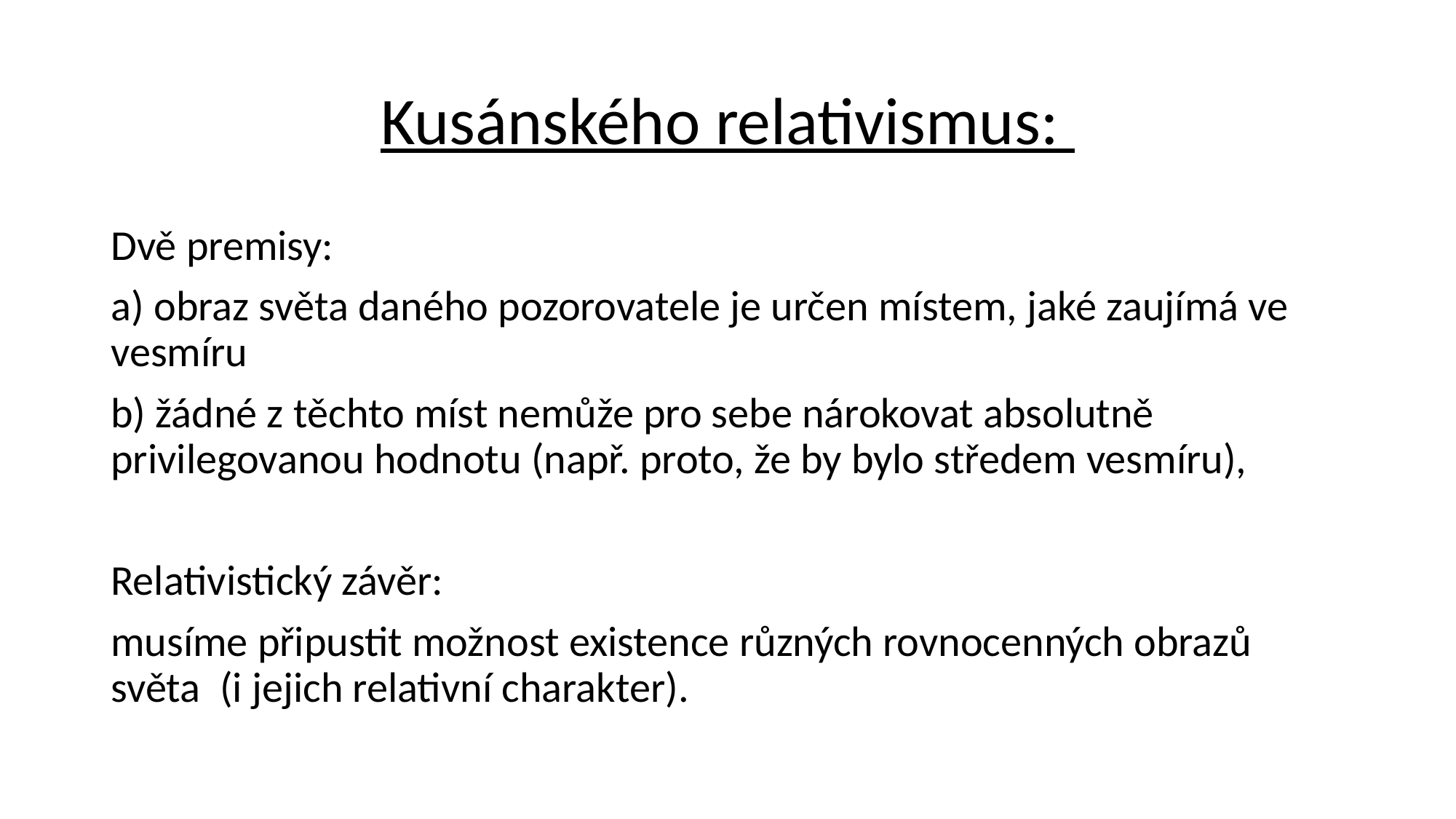

# Kusánského relativismus:
Dvě premisy:
a) obraz světa daného pozorovatele je určen místem, jaké zaujímá ve vesmíru
b) žádné z těchto míst nemůže pro sebe nárokovat absolutně privilegovanou hodnotu (např. proto, že by bylo středem vesmíru),

Relativistický závěr:
musíme připustit možnost existence různých rovnocenných obrazů světa  (i jejich relativní charakter).